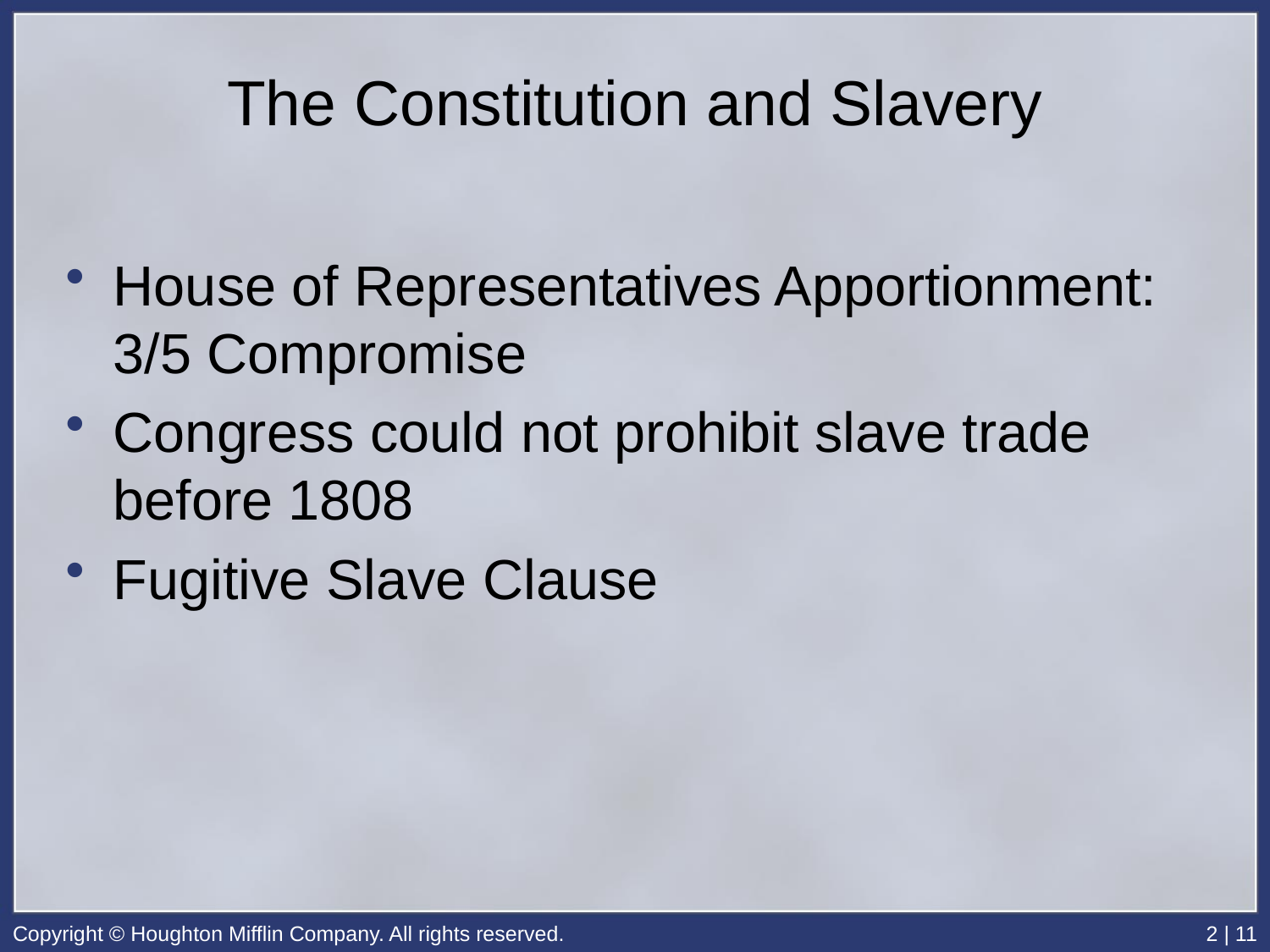

# The Constitution and Slavery
House of Representatives Apportionment: 3/5 Compromise
Congress could not prohibit slave trade before 1808
Fugitive Slave Clause
Copyright © Houghton Mifflin Company. All rights reserved.
2 | 11